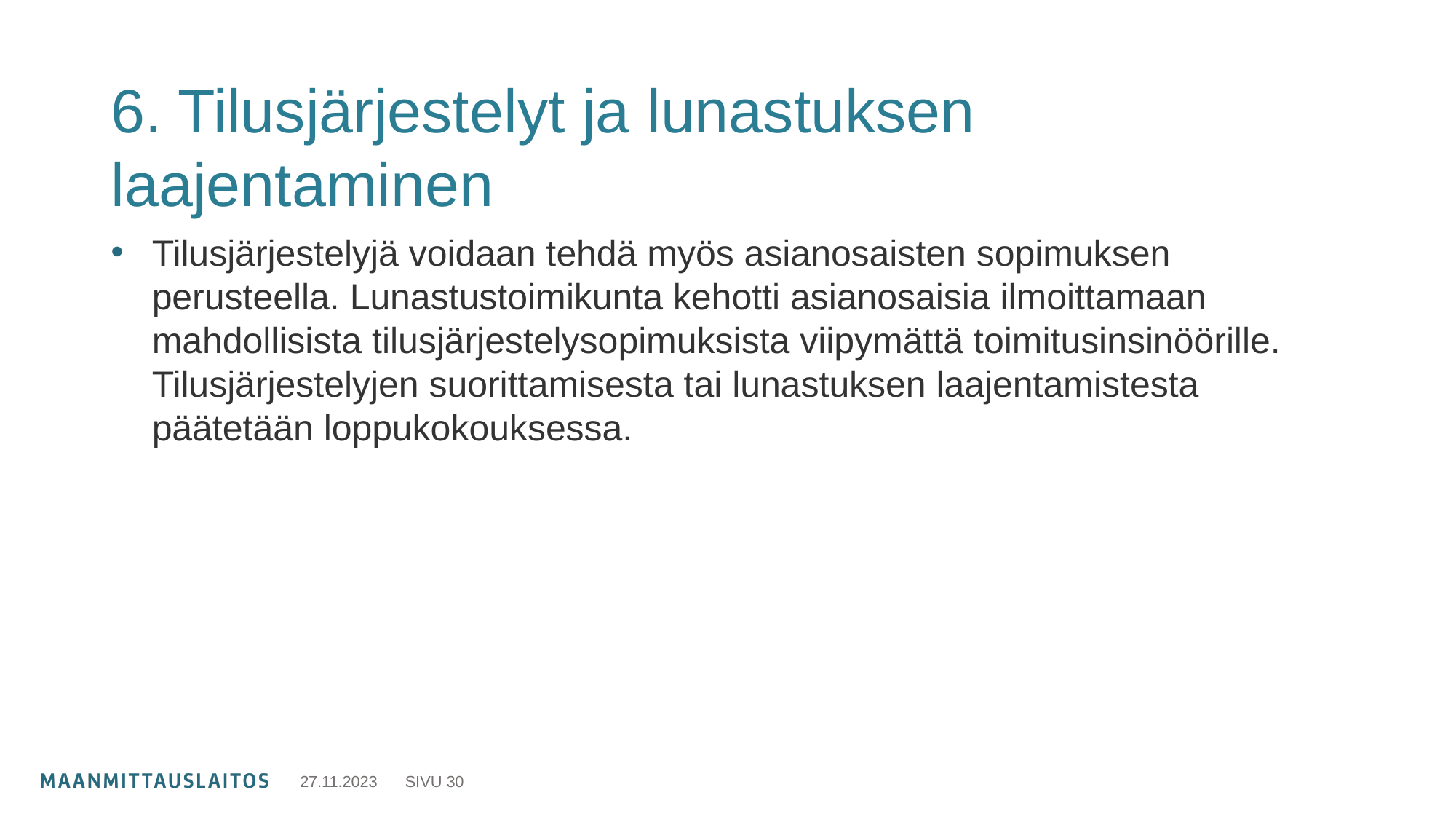

# 6. Tilusjärjestelyt ja lunastuksen laajentaminen
Tilusjärjestelyjä voidaan tehdä myös asianosaisten sopimuksen perusteella. Lunastustoimikunta kehotti asianosaisia ilmoittamaan mahdollisista tilusjärjestelysopimuksista viipymättä toimitusinsinöörille. Tilusjärjestelyjen suorittamisesta tai lunastuksen laajentamistesta päätetään loppukokouksessa.

27.11.2023
SIVU 30